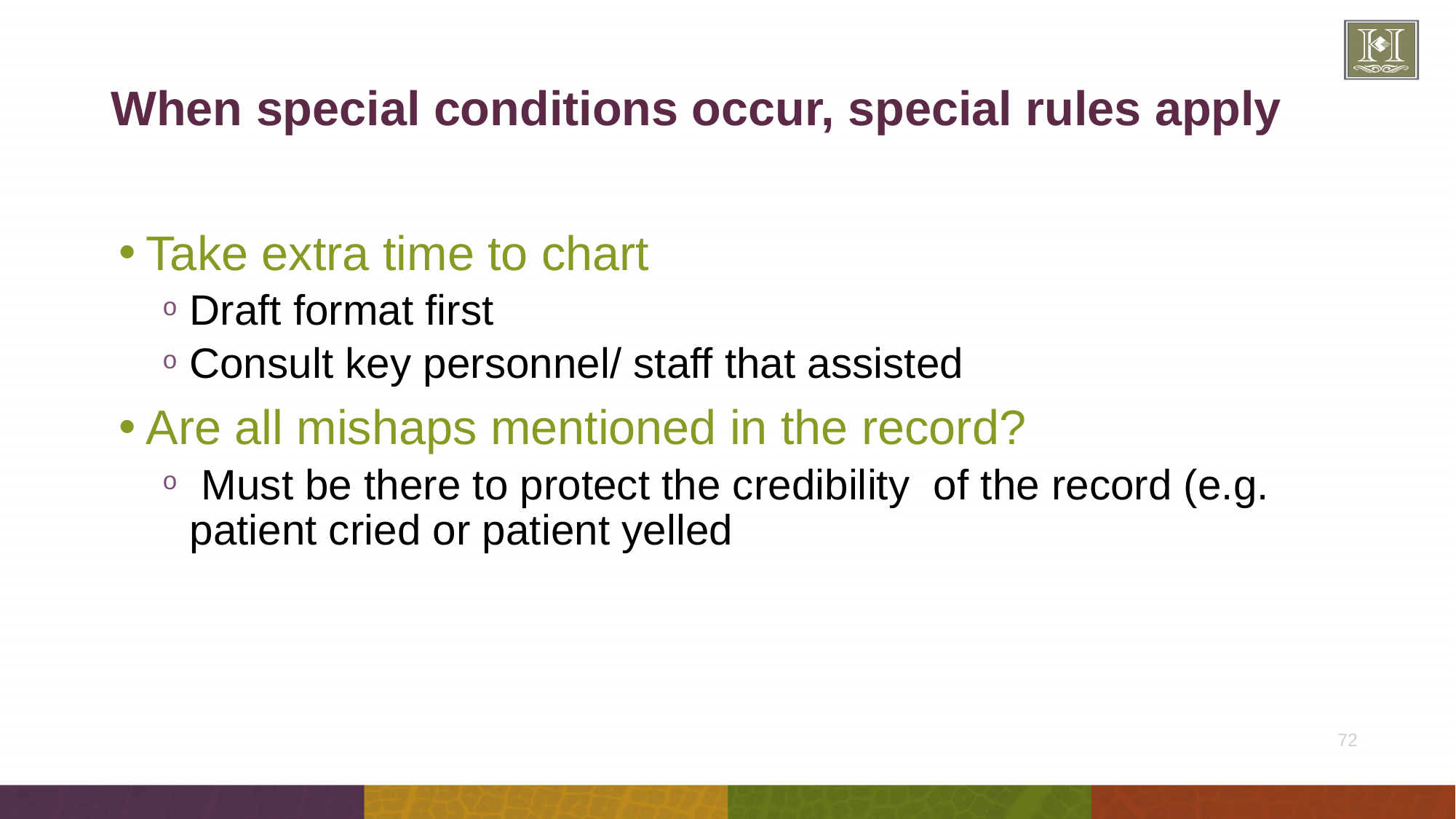

# When special conditions occur, special rules apply
Take extra time to chart
Draft format first
Consult key personnel/ staff that assisted
Are all mishaps mentioned in the record?
 Must be there to protect the credibility  of the record (e.g. patient cried or patient yelled